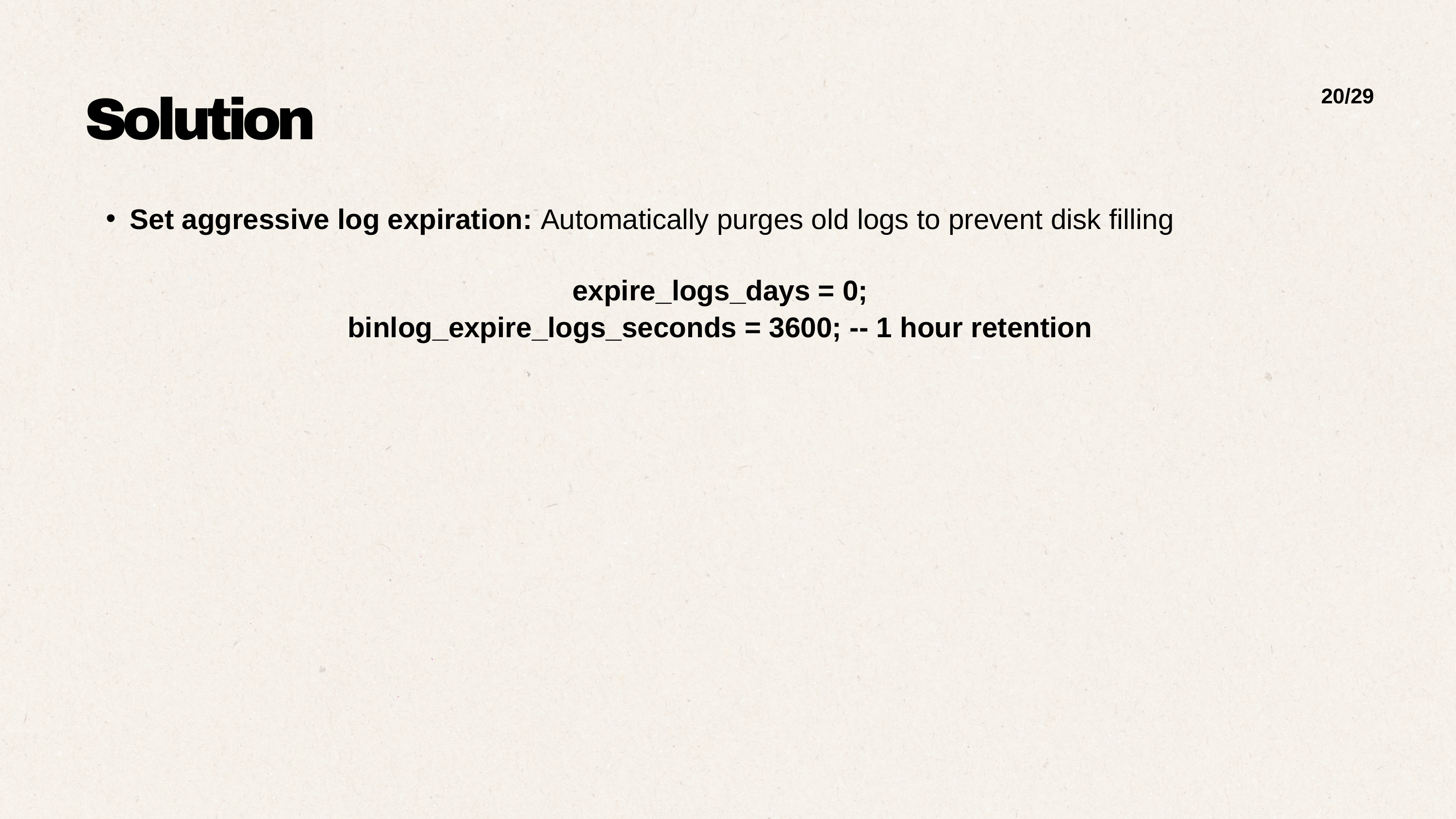

20/29
Solution
Set aggressive log expiration: Automatically purges old logs to prevent disk filling
expire_logs_days = 0;
binlog_expire_logs_seconds = 3600; -- 1 hour retention